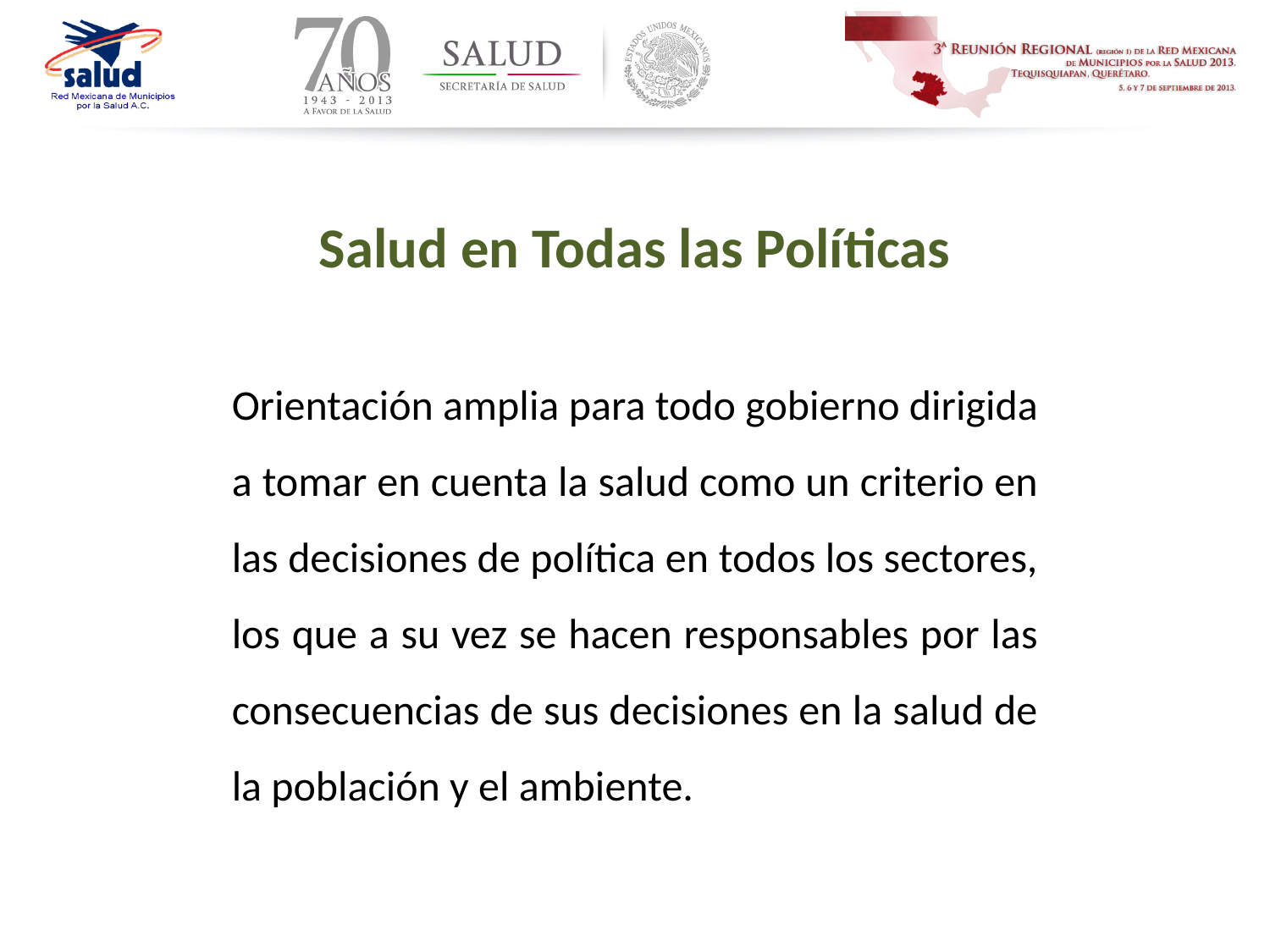

Salud en Todas las Políticas
Orientación amplia para todo gobierno dirigida a tomar en cuenta la salud como un criterio en las decisiones de política en todos los sectores, los que a su vez se hacen responsables por las consecuencias de sus decisiones en la salud de la población y el ambiente.